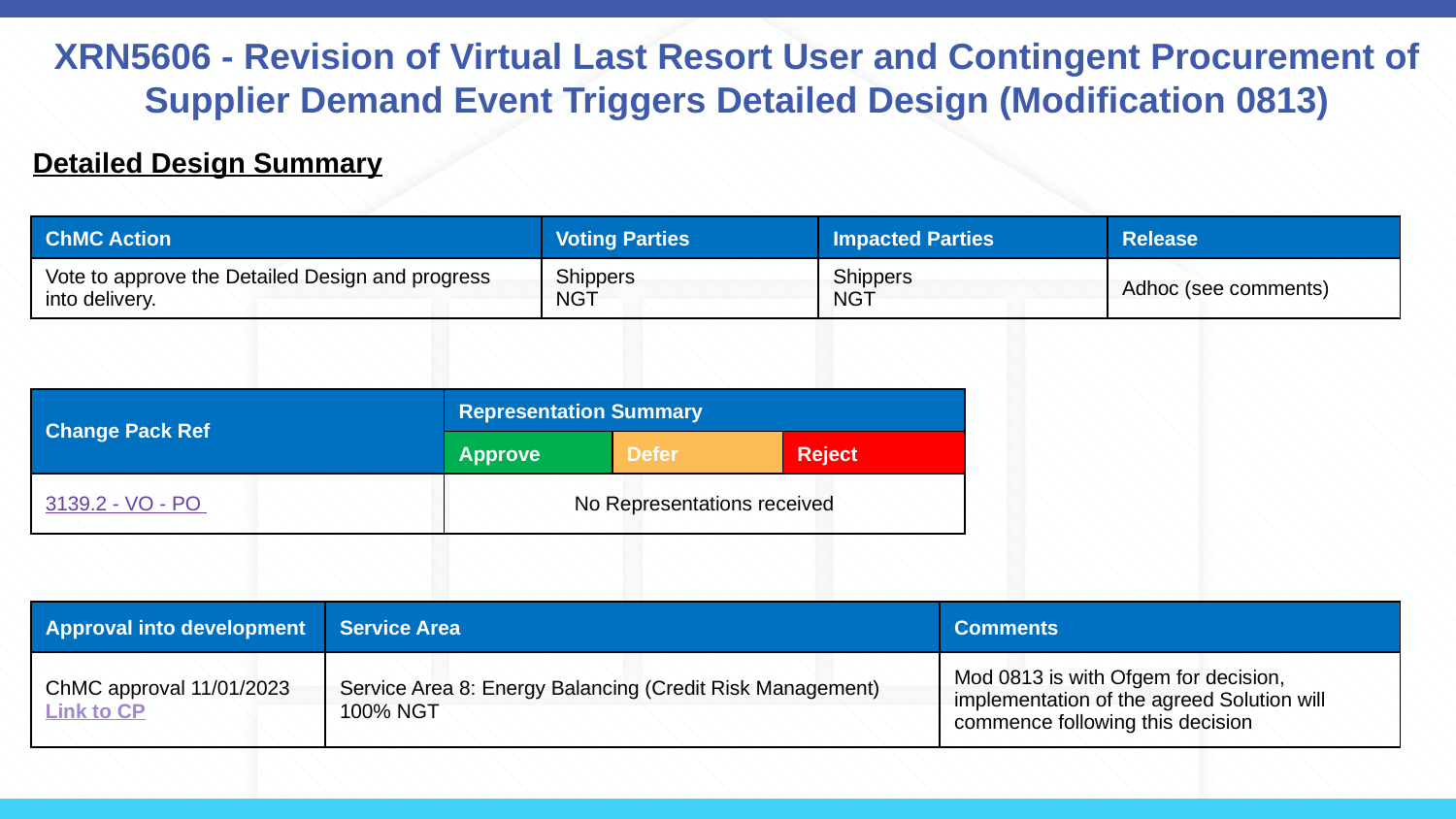

# XRN5606 - Revision of Virtual Last Resort User and Contingent Procurement of Supplier Demand Event Triggers Detailed Design (Modification 0813)
Detailed Design Summary
| ChMC Action | Voting Parties | Impacted Parties | Release |
| --- | --- | --- | --- |
| Vote to approve the Detailed Design and progress into delivery. | Shippers NGT | Shippers NGT | Adhoc (see comments) |
| Change Pack Ref | Representation Summary |  |  |
| --- | --- | --- | --- |
|  | Approve | Defer | Reject |
| 3139.2 - VO - PO | No Representations received |  |  |
| Approval into development | Service Area | Comments |
| --- | --- | --- |
| ChMC approval 11/01/2023 Link to CP | Service Area 8: Energy Balancing (Credit Risk Management) 100% NGT | Mod 0813 is with Ofgem for decision, implementation of the agreed Solution will commence following this decision |